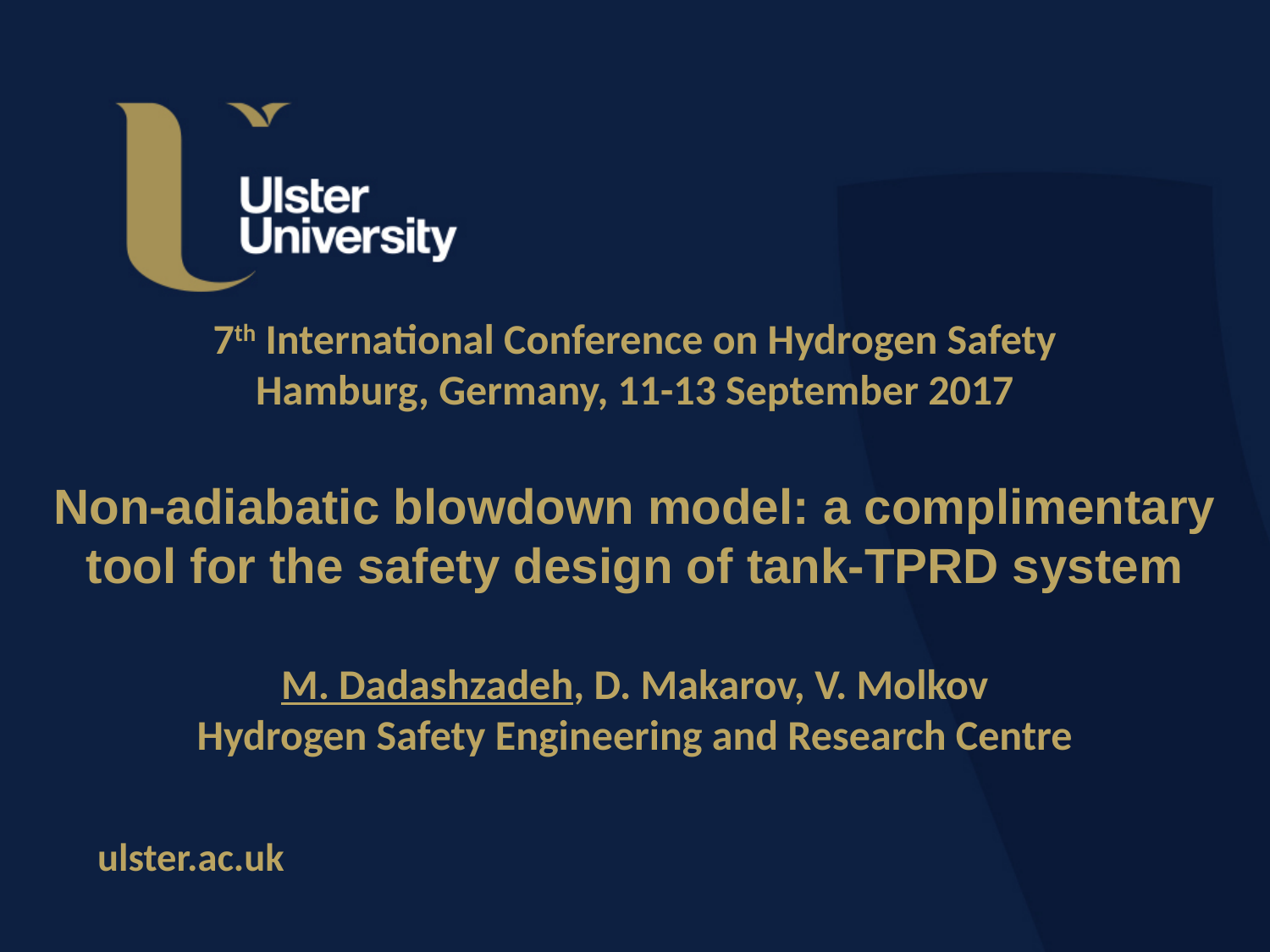

7th International Conference on Hydrogen Safety
Hamburg, Germany, 11-13 September 2017
# Non-adiabatic blowdown model: a complimentary tool for the safety design of tank-TPRD system
M. Dadashzadeh, D. Makarov, V. Molkov
Hydrogen Safety Engineering and Research Centre